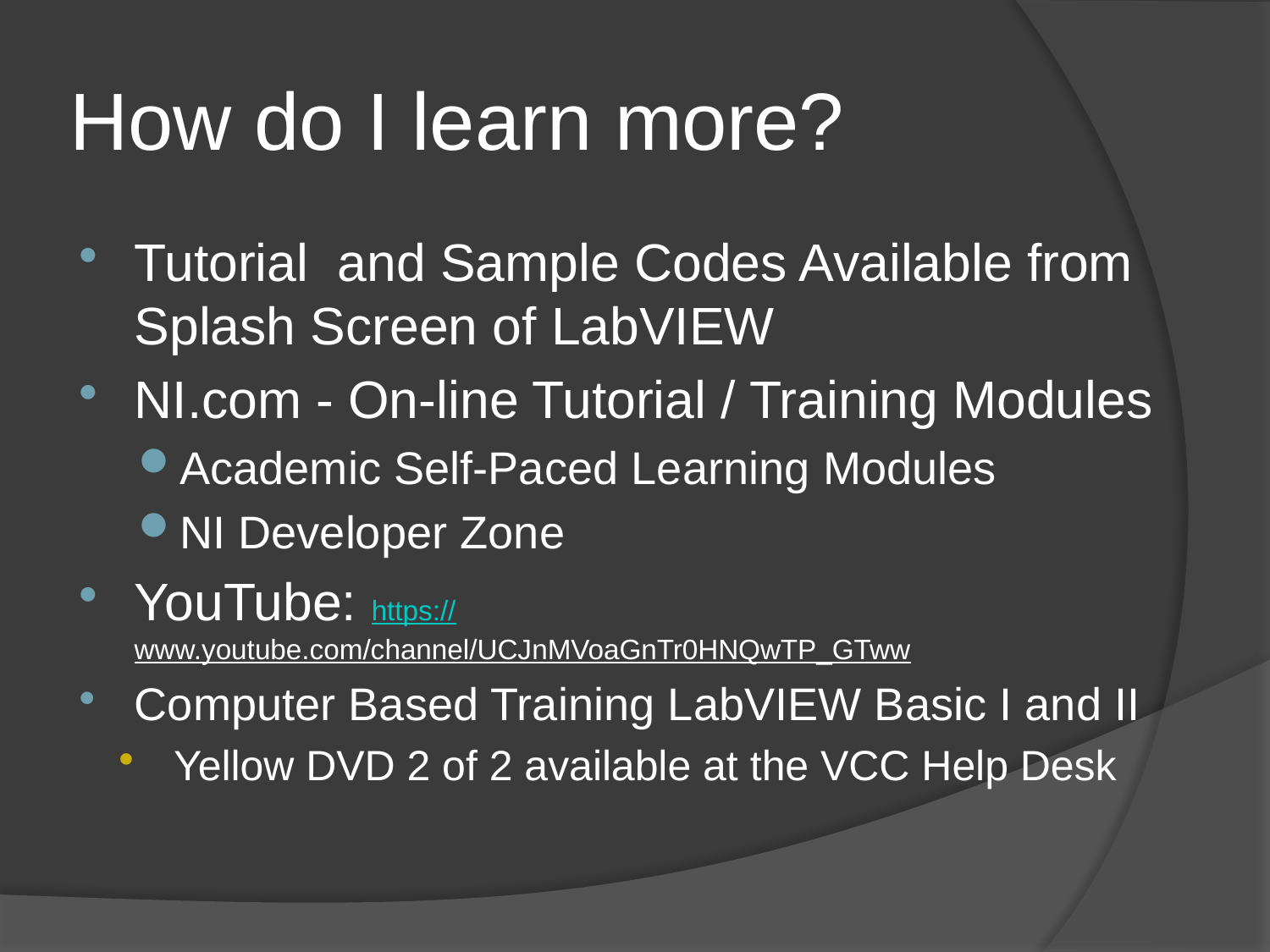

# How do I learn more?
Tutorial  and Sample Codes Available from Splash Screen of LabVIEW
NI.com - On-line Tutorial / Training Modules
Academic Self-Paced Learning Modules
NI Developer Zone
YouTube: https://www.youtube.com/channel/UCJnMVoaGnTr0HNQwTP_GTww
Computer Based Training LabVIEW Basic I and II
Yellow DVD 2 of 2 available at the VCC Help Desk